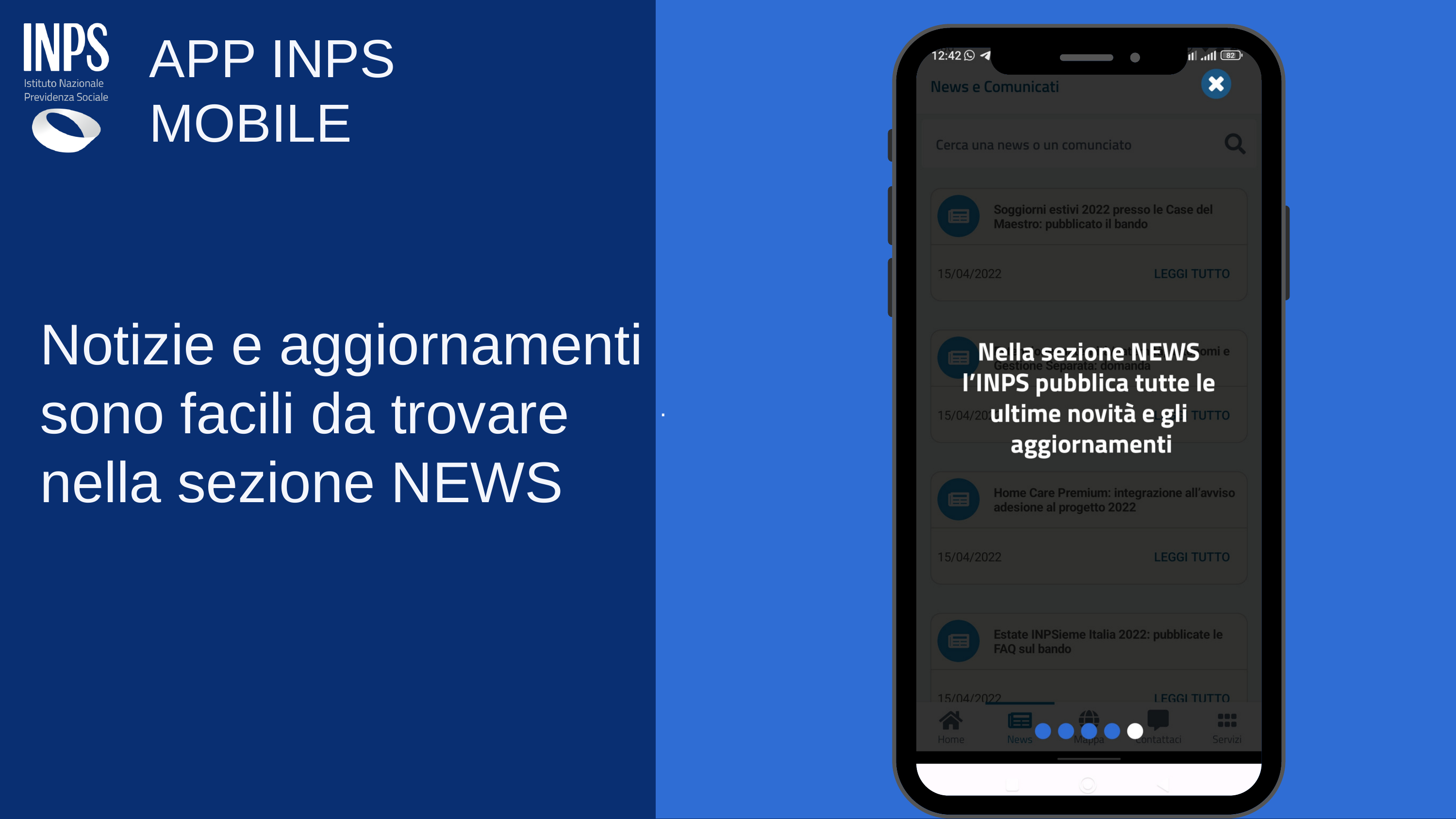

.
APP INPS MOBILE

Notizie e aggiornamenti sono facili da trovare nella sezione NEWS